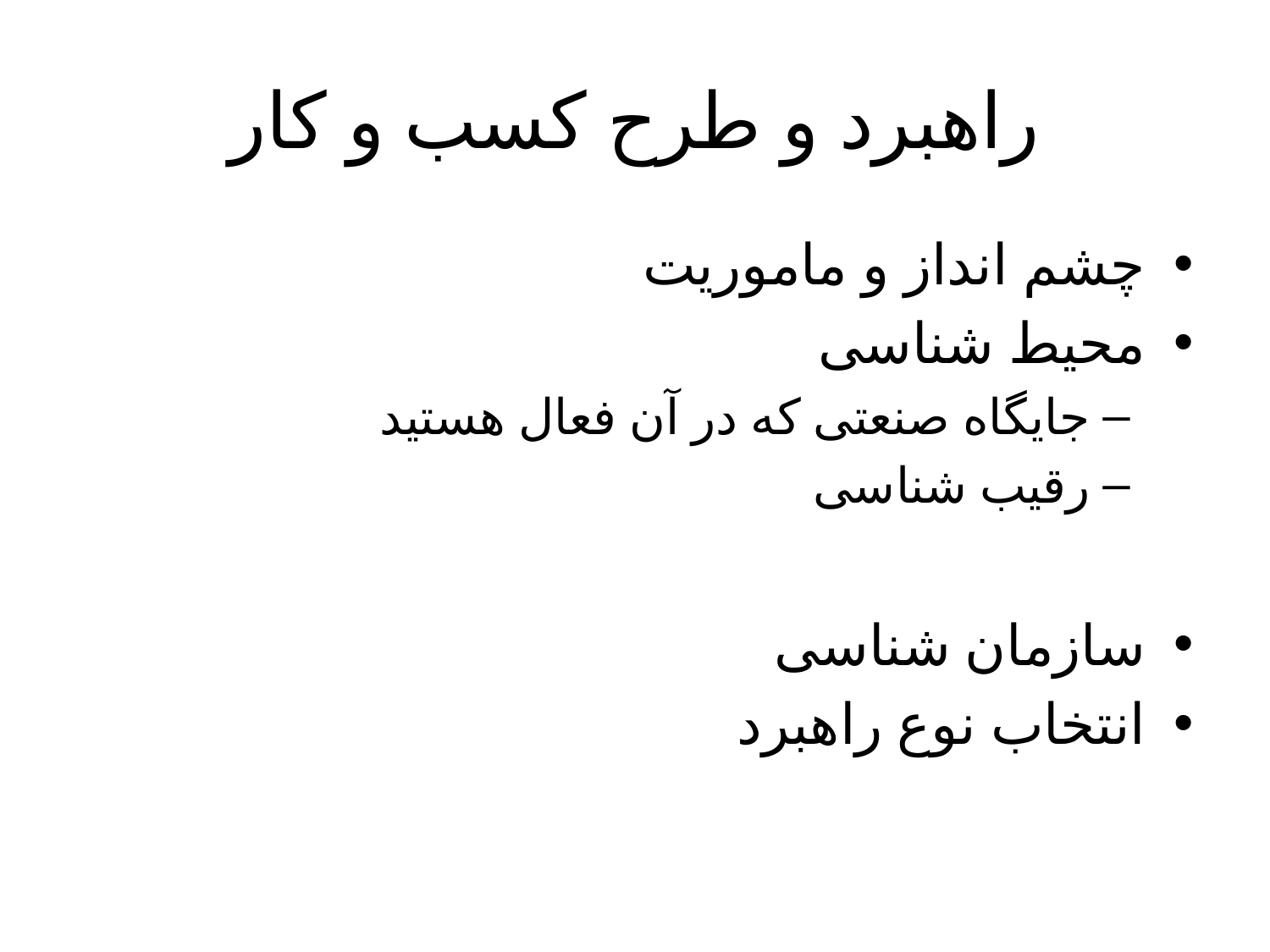

# راهبرد و طرح کسب و کار
چشم انداز و ماموریت
محیط شناسی
جایگاه صنعتی که در آن فعال هستید
رقیب شناسی

سازمان شناسی
انتخاب نوع راهبرد